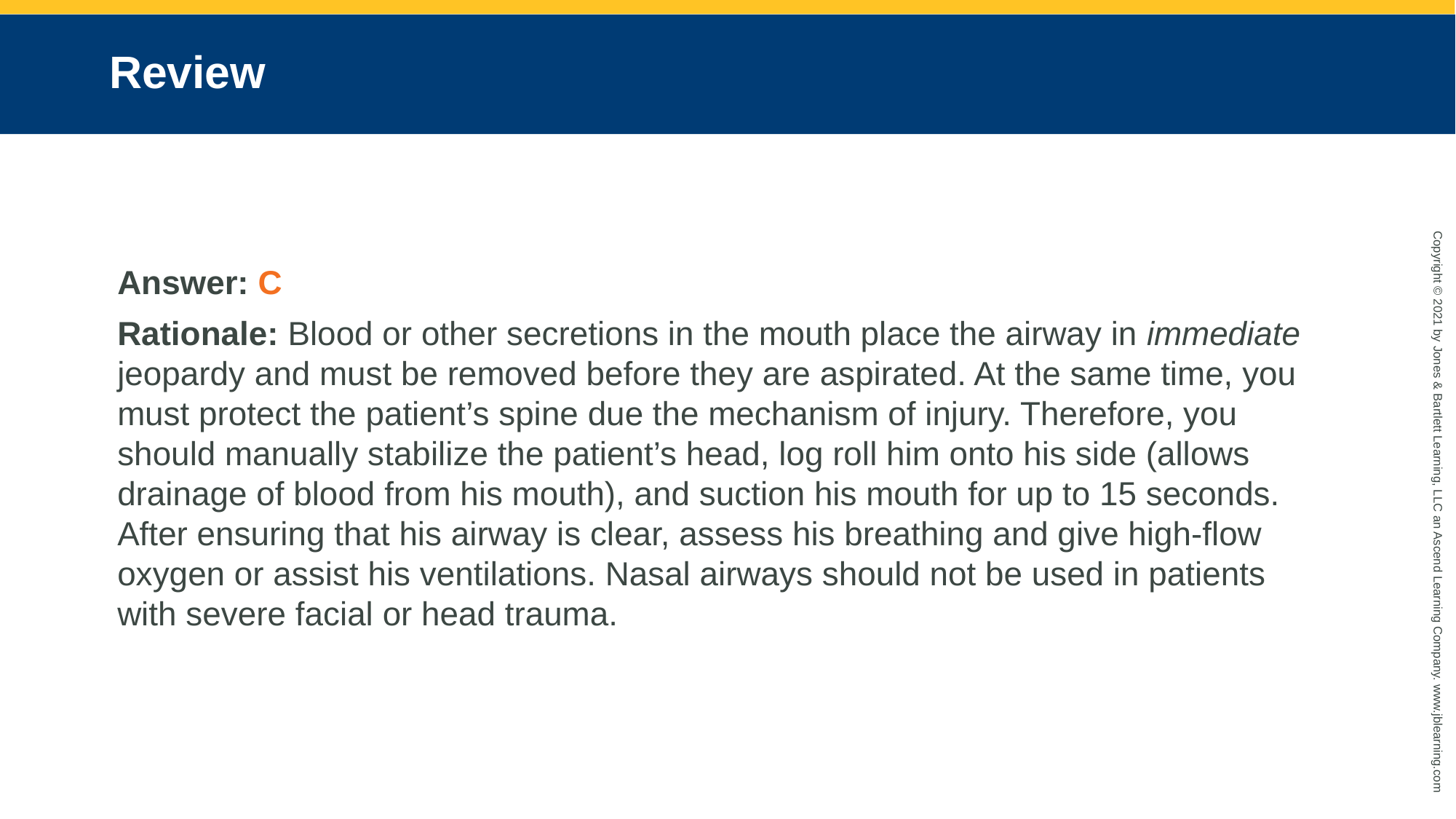

# Review
Answer: C
Rationale: Blood or other secretions in the mouth place the airway in immediate jeopardy and must be removed before they are aspirated. At the same time, you must protect the patient’s spine due the mechanism of injury. Therefore, you should manually stabilize the patient’s head, log roll him onto his side (allows drainage of blood from his mouth), and suction his mouth for up to 15 seconds. After ensuring that his airway is clear, assess his breathing and give high-flow oxygen or assist his ventilations. Nasal airways should not be used in patients with severe facial or head trauma.